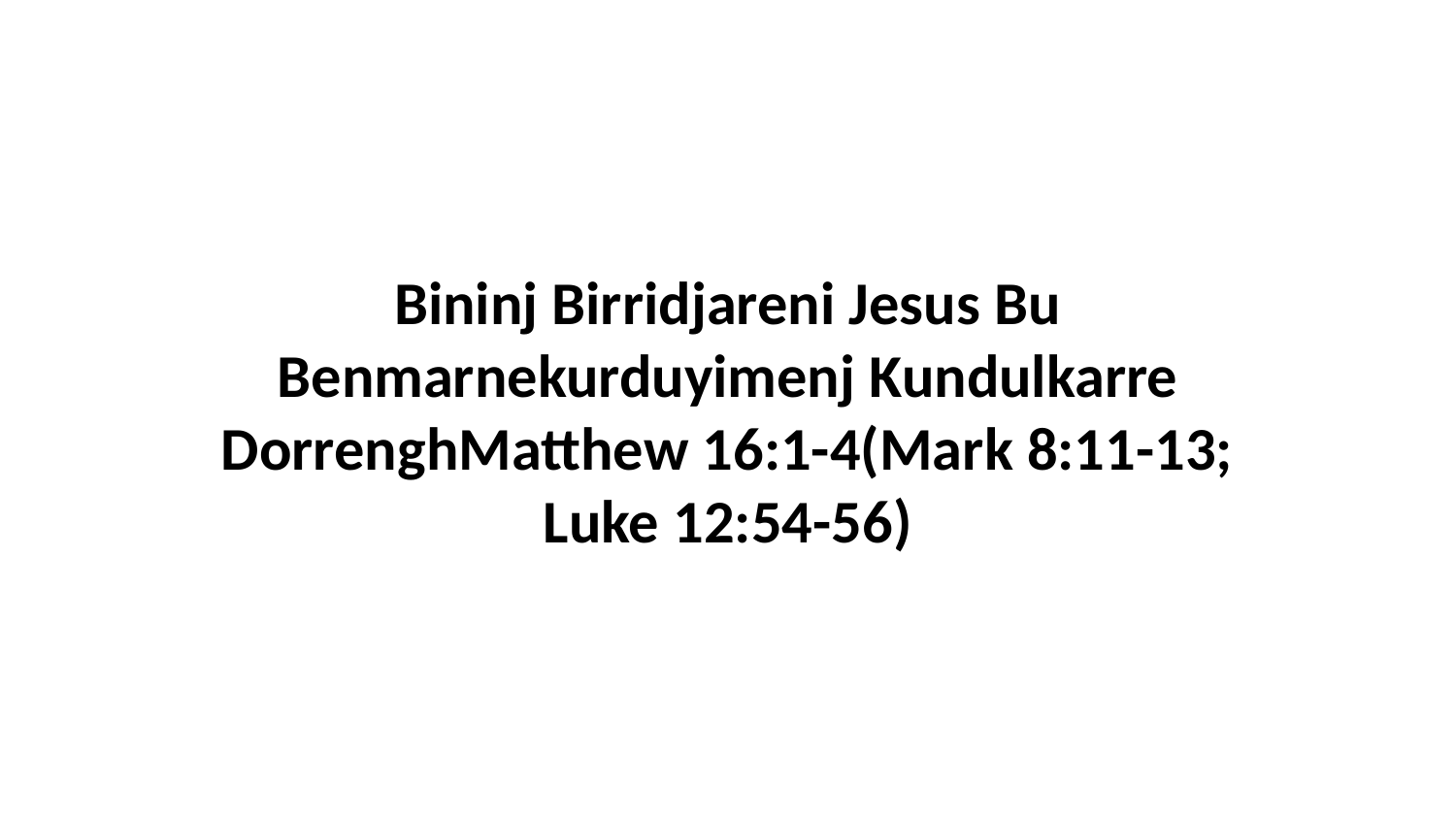

Bininj Birridjareni Jesus Bu Benmarnekurduyimenj Kundulkarre DorrenghMatthew 16:1-4(Mark 8:11-13; Luke 12:54-56)